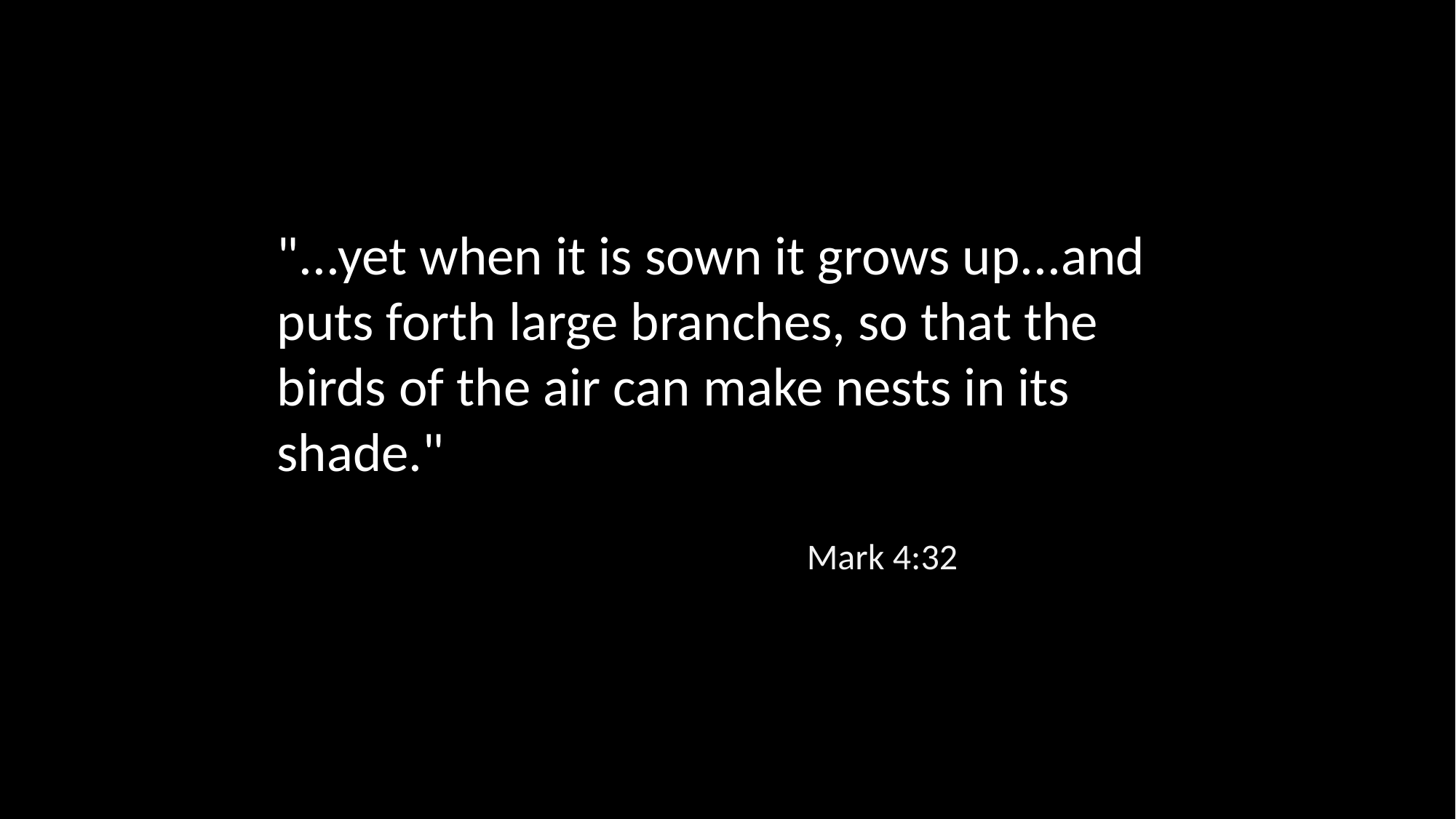

"...yet when it is sown it grows up...and puts forth large branches, so that the birds of the air can make nests in its shade."

Mark 4:32